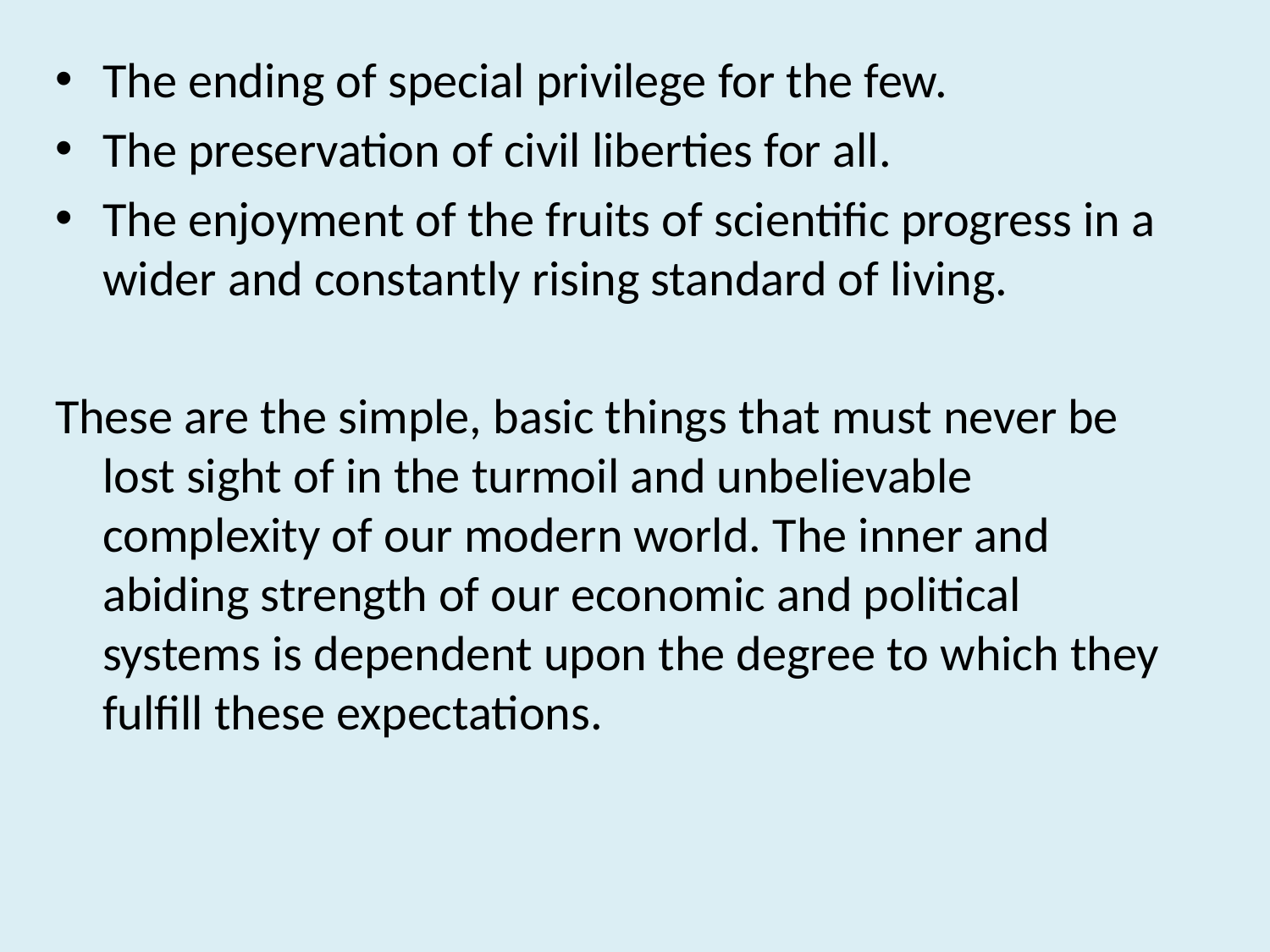

The ending of special privilege for the few.
The preservation of civil liberties for all.
The enjoyment of the fruits of scientific progress in a wider and constantly rising standard of living.

These are the simple, basic things that must never be lost sight of in the turmoil and unbelievable complexity of our modern world. The inner and abiding strength of our economic and political systems is dependent upon the degree to which they fulfill these expectations.